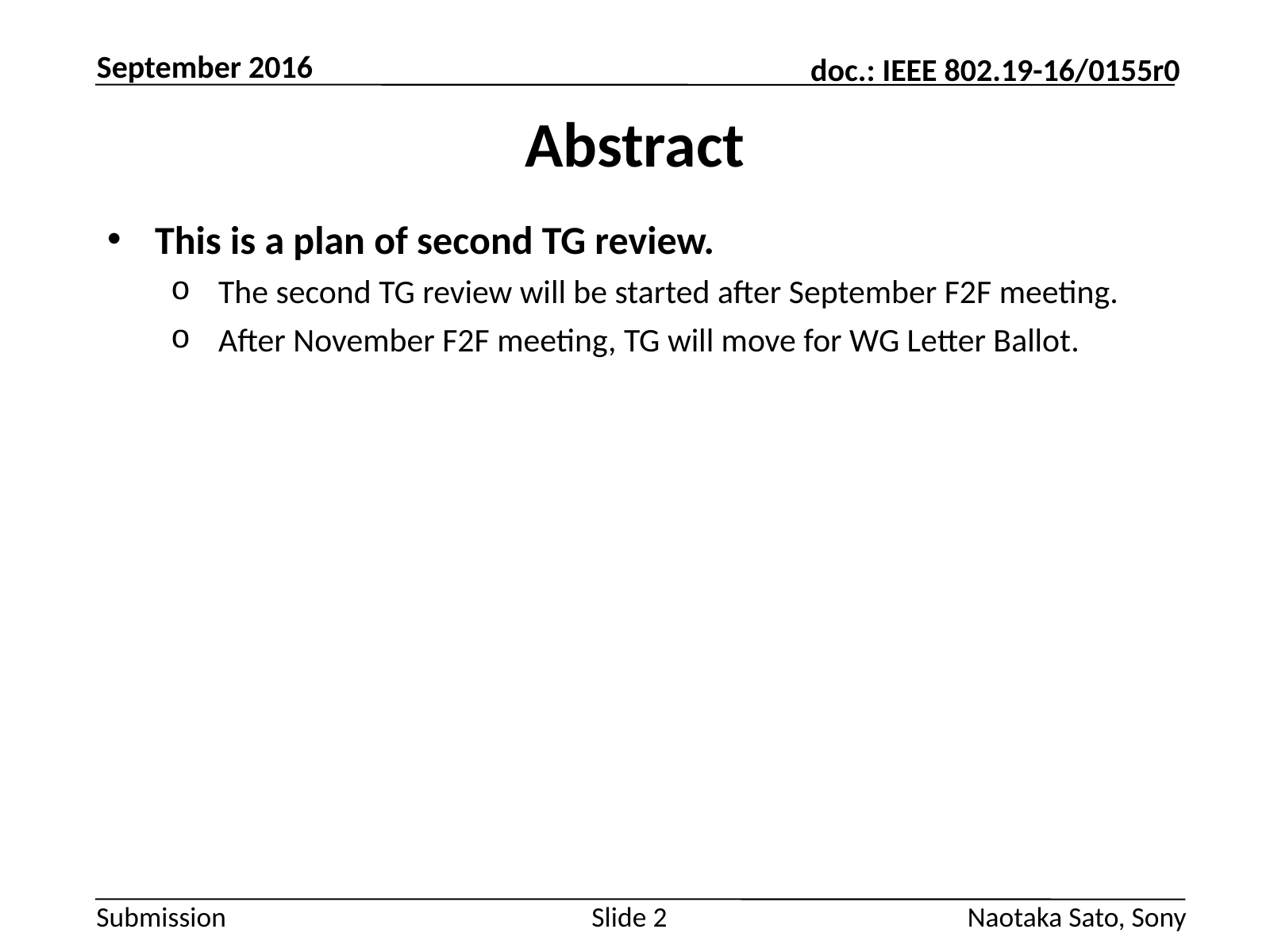

September 2016
# Abstract
This is a plan of second TG review.
The second TG review will be started after September F2F meeting.
After November F2F meeting, TG will move for WG Letter Ballot.
Slide 2
Naotaka Sato, Sony